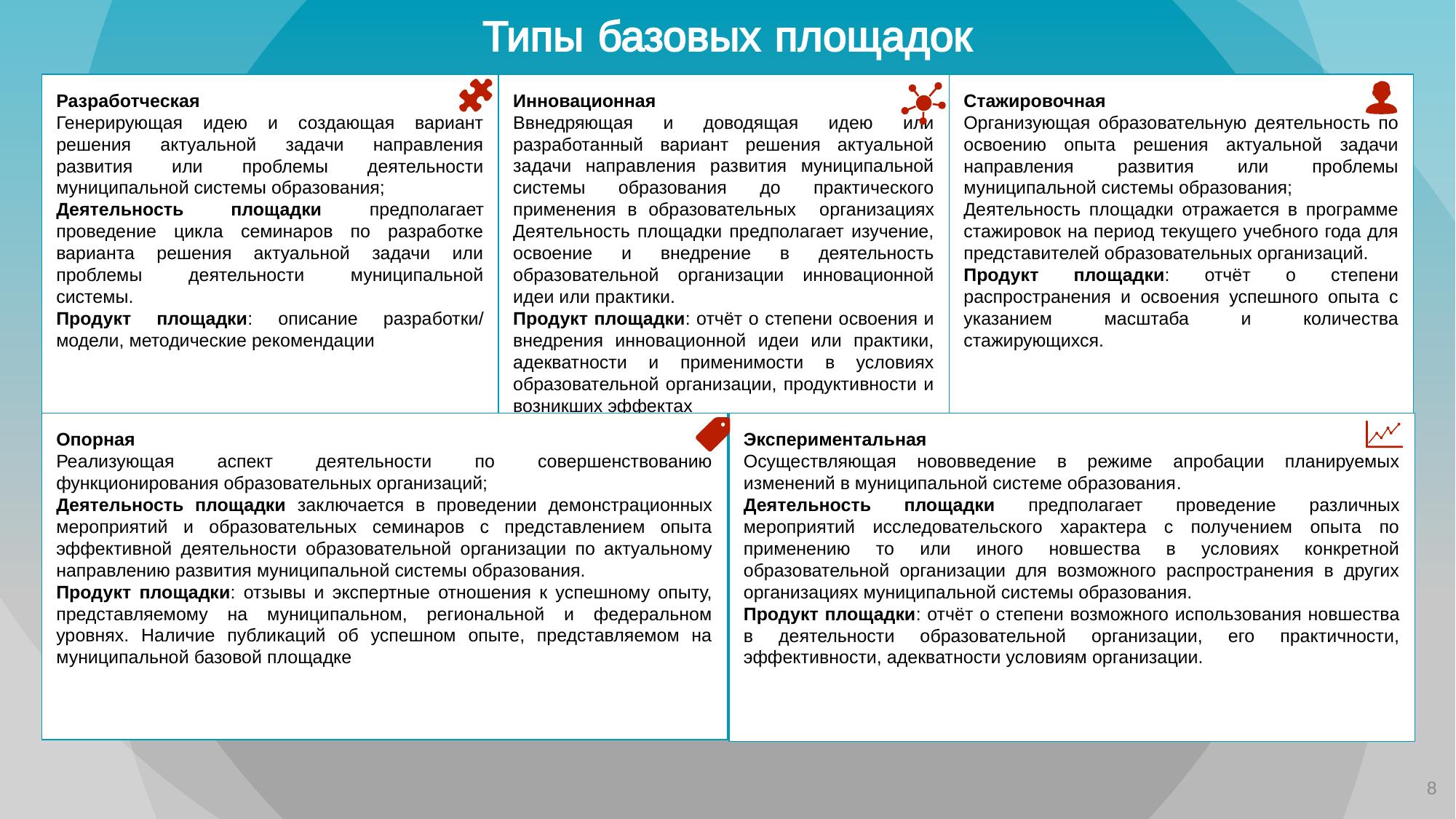

Типы базовых площадок
Инновационная
Ввнедряющая и доводящая идею или разработанный вариант решения актуальной задачи направления развития муниципальной системы образования до практического применения в образовательных  организациях Деятельность площадки предполагает изучение, освоение и внедрение в деятельность образовательной организации инновационной идеи или практики.
Продукт площадки: отчёт о степени освоения и внедрения инновационной идеи или практики, адекватности и применимости в условиях образовательной организации, продуктивности и возникших эффектах
Стажировочная
Организующая образовательную деятельность по освоению опыта решения актуальной задачи направления развития или проблемы муниципальной системы образования;
Деятельность площадки отражается в программе стажировок на период текущего учебного года для представителей образовательных организаций.
Продукт площадки: отчёт о степени распространения и освоения успешного опыта с указанием масштаба и количества стажирующихся.

Разработческая
Генерирующая идею и создающая вариант решения актуальной задачи направления развития или проблемы деятельности муниципальной системы образования;
Деятельность площадки предполагает проведение цикла семинаров по разработке варианта решения актуальной задачи или проблемы деятельности муниципальной системы.
Продукт площадки: описание разработки/ модели, методические рекомендации

Опорная
Реализующая аспект деятельности по совершенствованию функционирования образовательных организаций;
Деятельность площадки заключается в проведении демонстрационных мероприятий и образовательных семинаров с представлением опыта эффективной деятельности образовательной организации по актуальному направлению развития муниципальной системы образования.
Продукт площадки: отзывы и экспертные отношения к успешному опыту, представляемому на муниципальном, региональной и федеральном уровнях. Наличие публикаций об успешном опыте, представляемом на муниципальной базовой площадке

Экспериментальная
Осуществляющая нововведение в режиме апробации планируемых изменений в муниципальной системе образования.
Деятельность площадки предполагает проведение различных мероприятий исследовательского характера с получением опыта по применению то или иного новшества в условиях конкретной образовательной организации для возможного распространения в других организациях муниципальной системы образования.
Продукт площадки: отчёт о степени возможного использования новшества в деятельности образовательной организации, его практичности, эффективности, адекватности условиям организации.

8